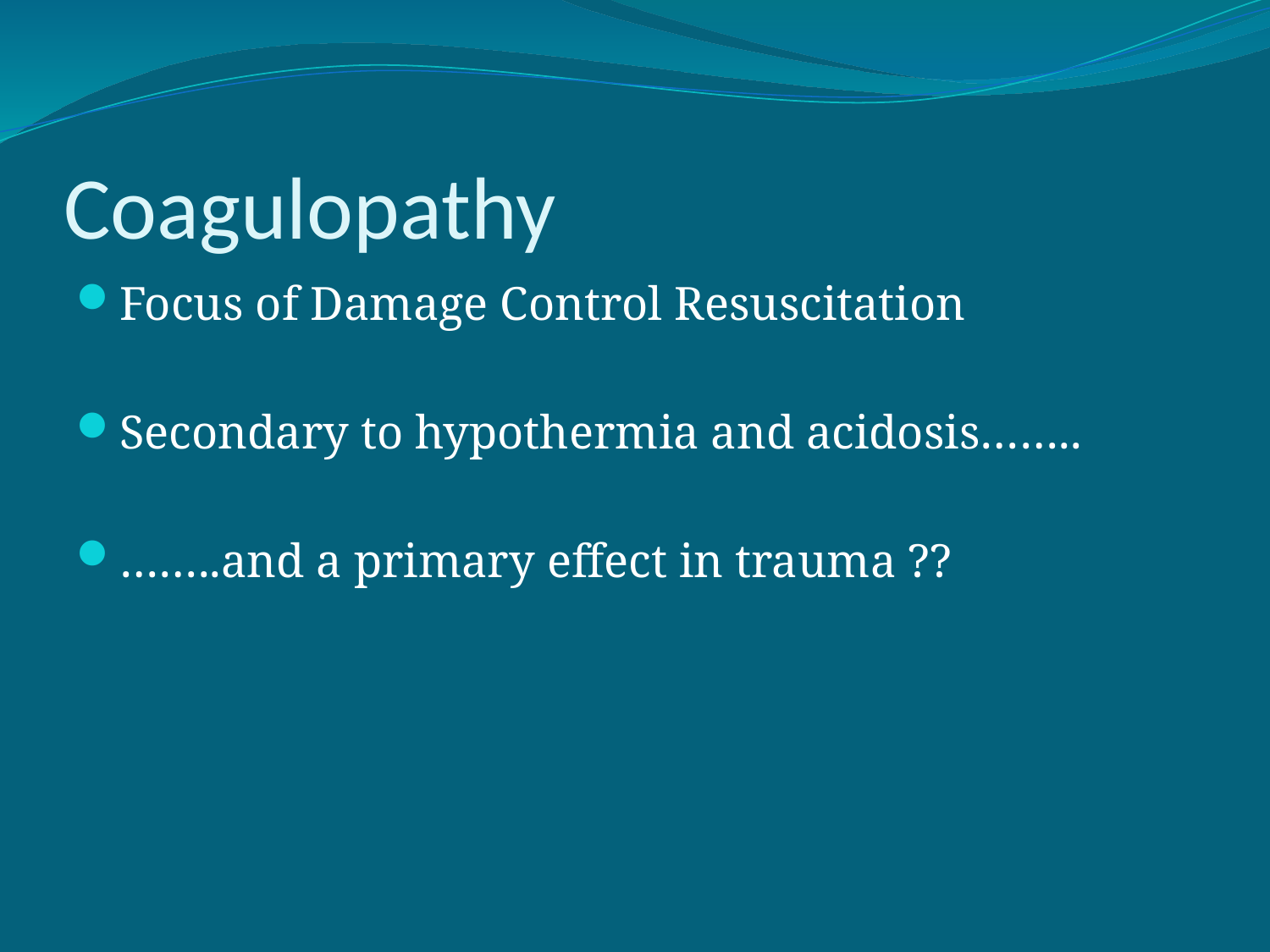

# Coagulopathy
Focus of Damage Control Resuscitation

Secondary to hypothermia and acidosis……..

……..and a primary effect in trauma ??